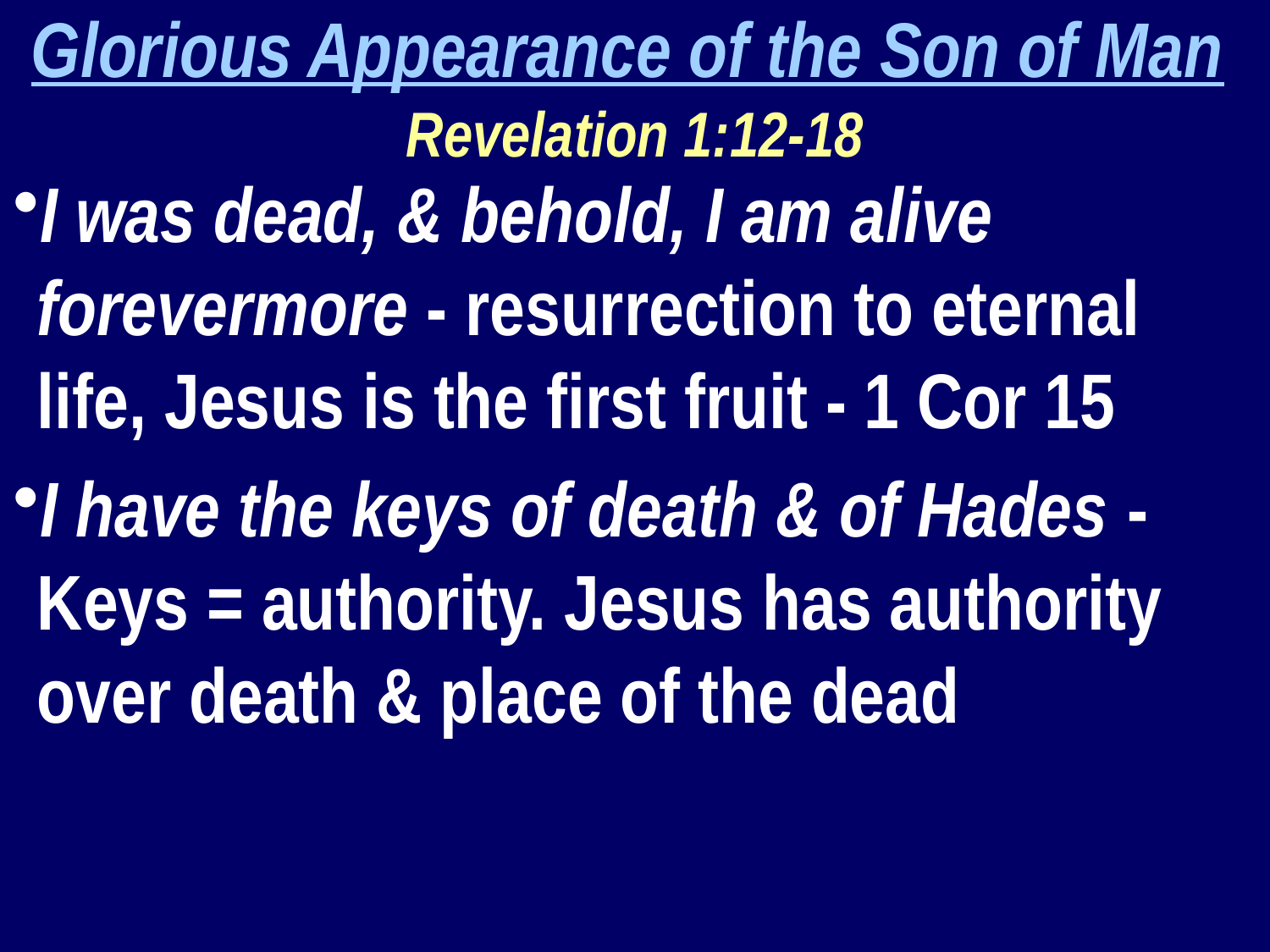

Glorious Appearance of the Son of Man  Revelation 1:12-18
I was dead, & behold, I am alive forevermore - resurrection to eternal life, Jesus is the first fruit - 1 Cor 15
I have the keys of death & of Hades - Keys = authority. Jesus has authority over death & place of the dead